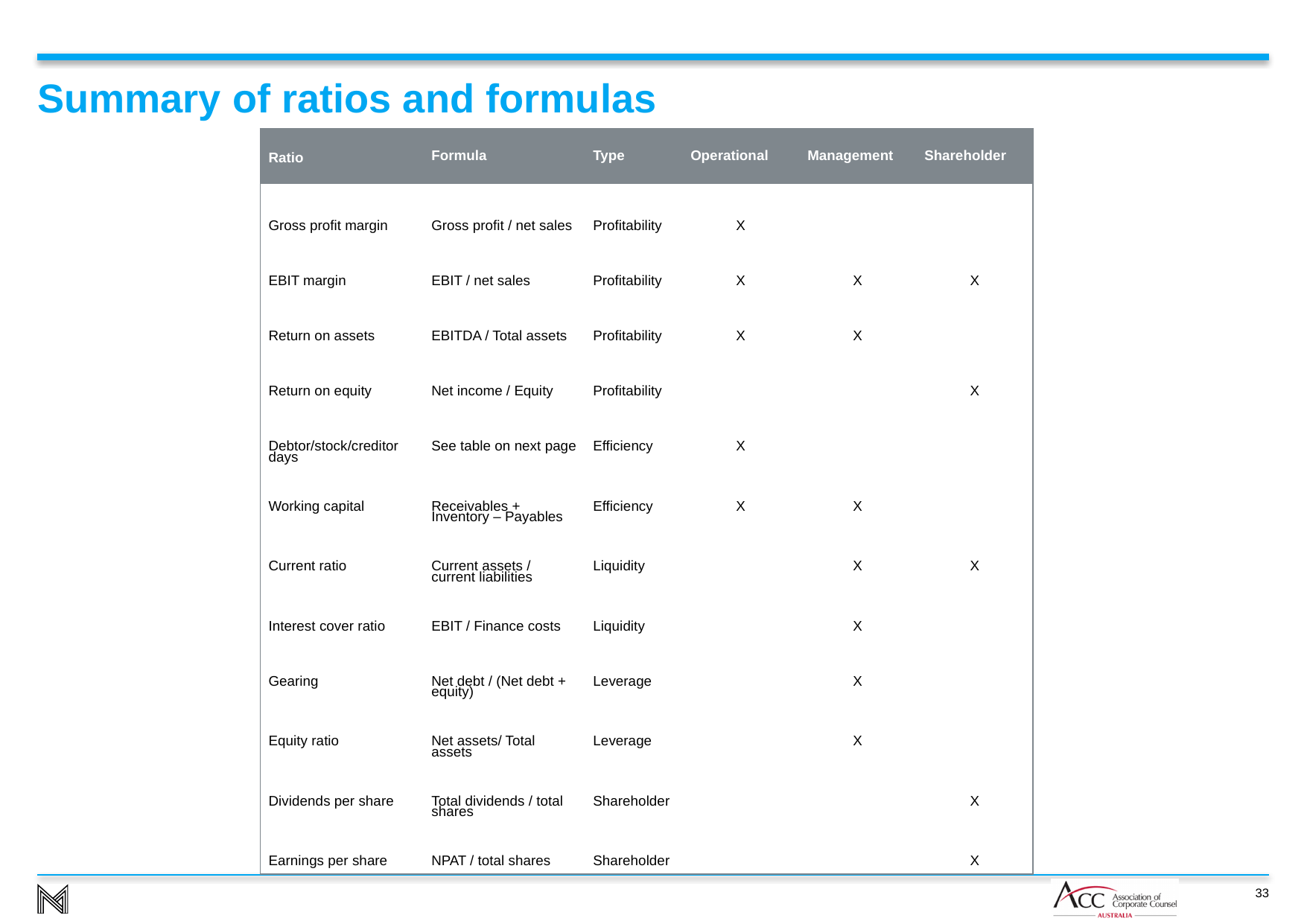

# Summary of ratios and formulas
| Ratio | Formula | Type | Operational | Management | Shareholder |
| --- | --- | --- | --- | --- | --- |
| Gross profit margin | Gross profit / net sales | Profitability | X |  |  |
| EBIT margin | EBIT / net sales | Profitability | X | X | X |
| Return on assets | EBITDA / Total assets | Profitability | X | X |  |
| Return on equity | Net income / Equity | Profitability |  |  | X |
| Debtor/stock/creditor days | See table on next page | Efficiency | X |  |  |
| Working capital | Receivables + Inventory – Payables | Efficiency | X | X |  |
| Current ratio | Current assets / current liabilities | Liquidity |  | X | X |
| Interest cover ratio | EBIT / Finance costs | Liquidity |  | X |  |
| Gearing | Net debt / (Net debt + equity) | Leverage |  | X |  |
| Equity ratio | Net assets/ Total assets | Leverage |  | X |  |
| Dividends per share | Total dividends / total shares | Shareholder |  |  | X |
| Earnings per share | NPAT / total shares | Shareholder |  |  | X |
33